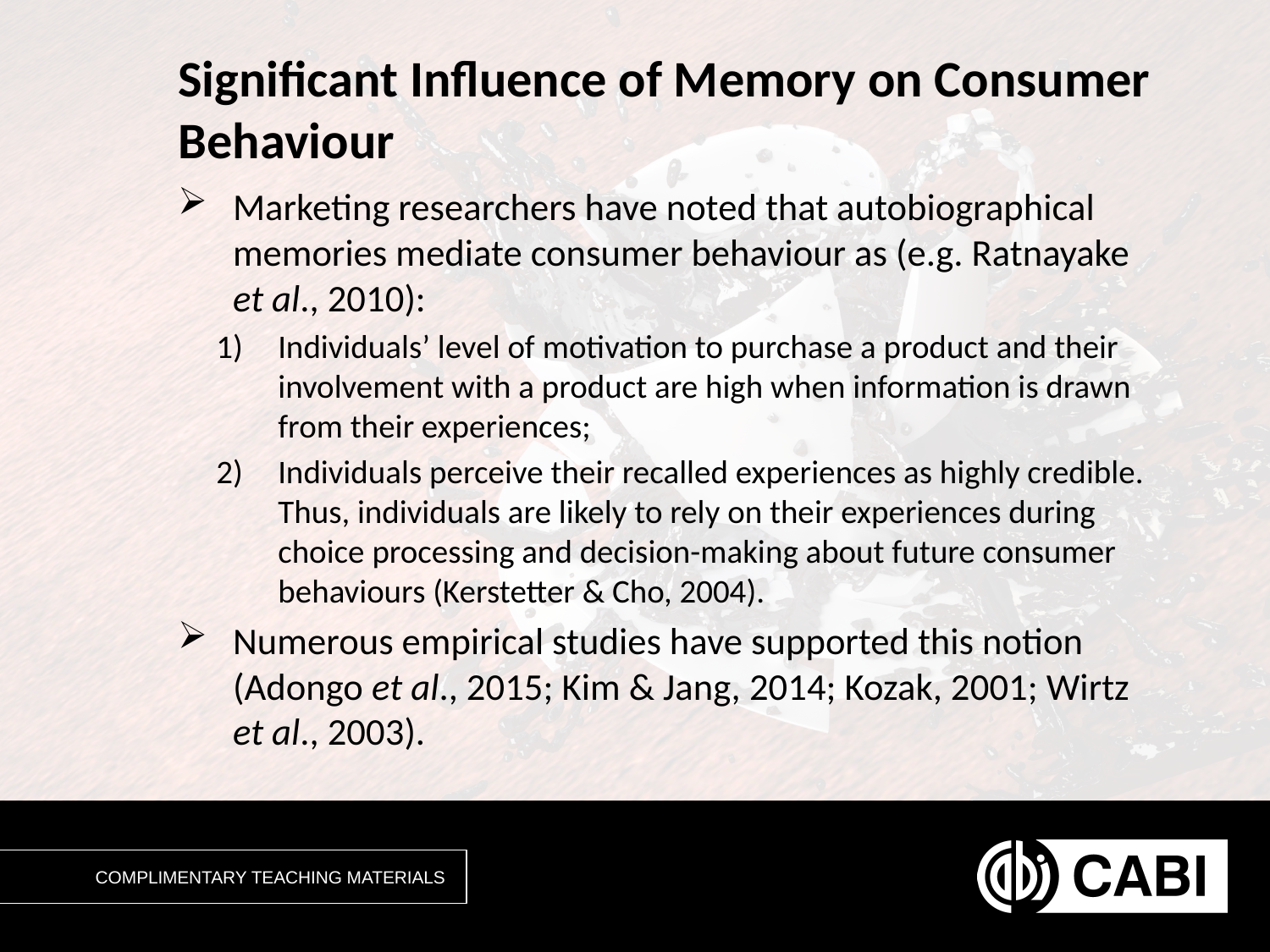

# Significant Influence of Memory on Consumer Behaviour
Marketing researchers have noted that autobiographical memories mediate consumer behaviour as (e.g. Ratnayake et al., 2010):
Individuals’ level of motivation to purchase a product and their involvement with a product are high when information is drawn from their experiences;
Individuals perceive their recalled experiences as highly credible. Thus, individuals are likely to rely on their experiences during choice processing and decision-making about future consumer behaviours (Kerstetter & Cho, 2004).
Numerous empirical studies have supported this notion (Adongo et al., 2015; Kim & Jang, 2014; Kozak, 2001; Wirtz et al., 2003).